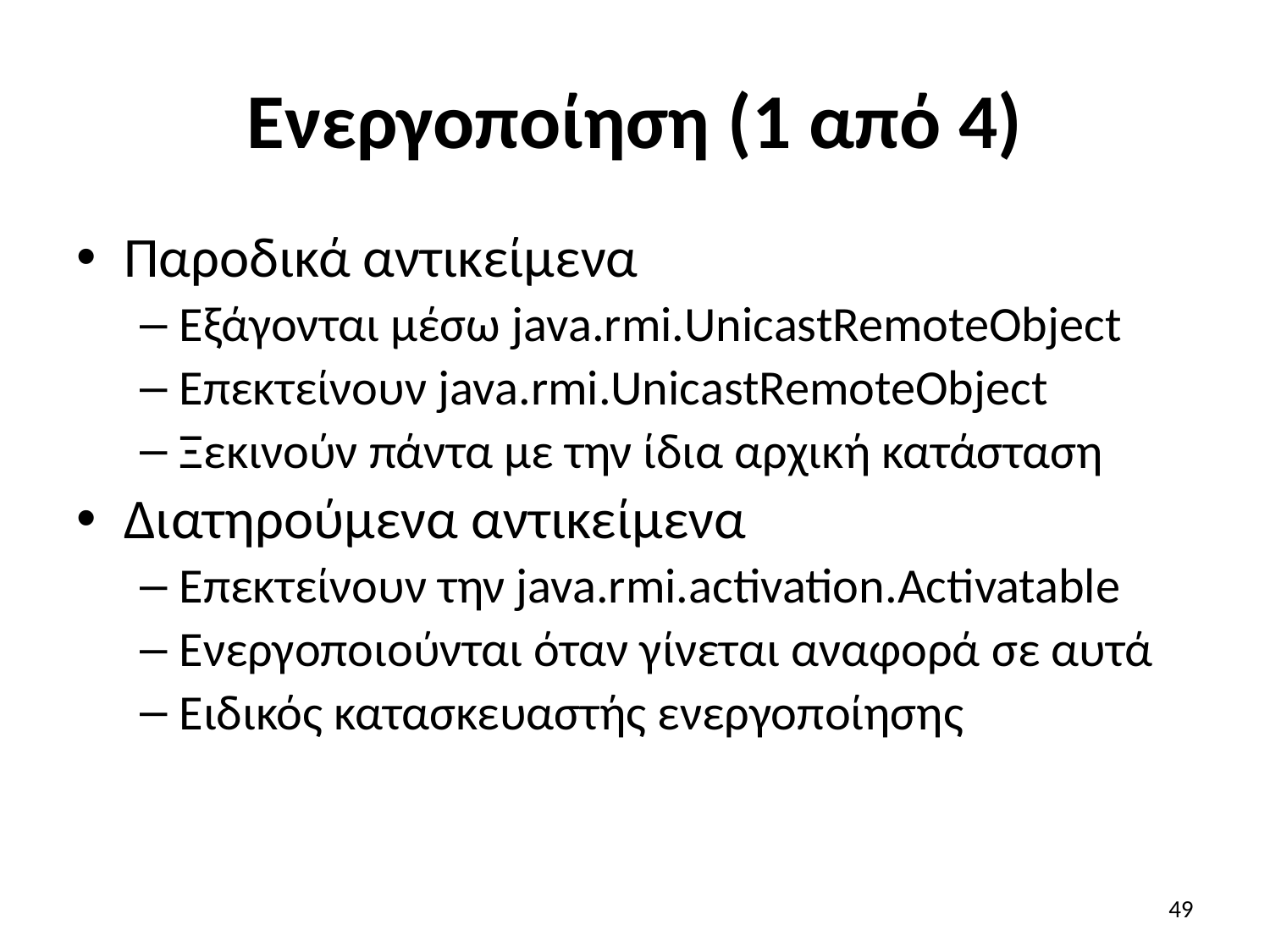

# Ενεργοποίηση (1 από 4)
Παροδικά αντικείμενα
Εξάγονται μέσω java.rmi.UnicastRemoteObject
Επεκτείνουν java.rmi.UnicastRemoteObject
Ξεκινούν πάντα με την ίδια αρχική κατάσταση
Διατηρούμενα αντικείμενα
Επεκτείνουν την java.rmi.activation.Activatable
Ενεργοποιούνται όταν γίνεται αναφορά σε αυτά
Ειδικός κατασκευαστής ενεργοποίησης
49